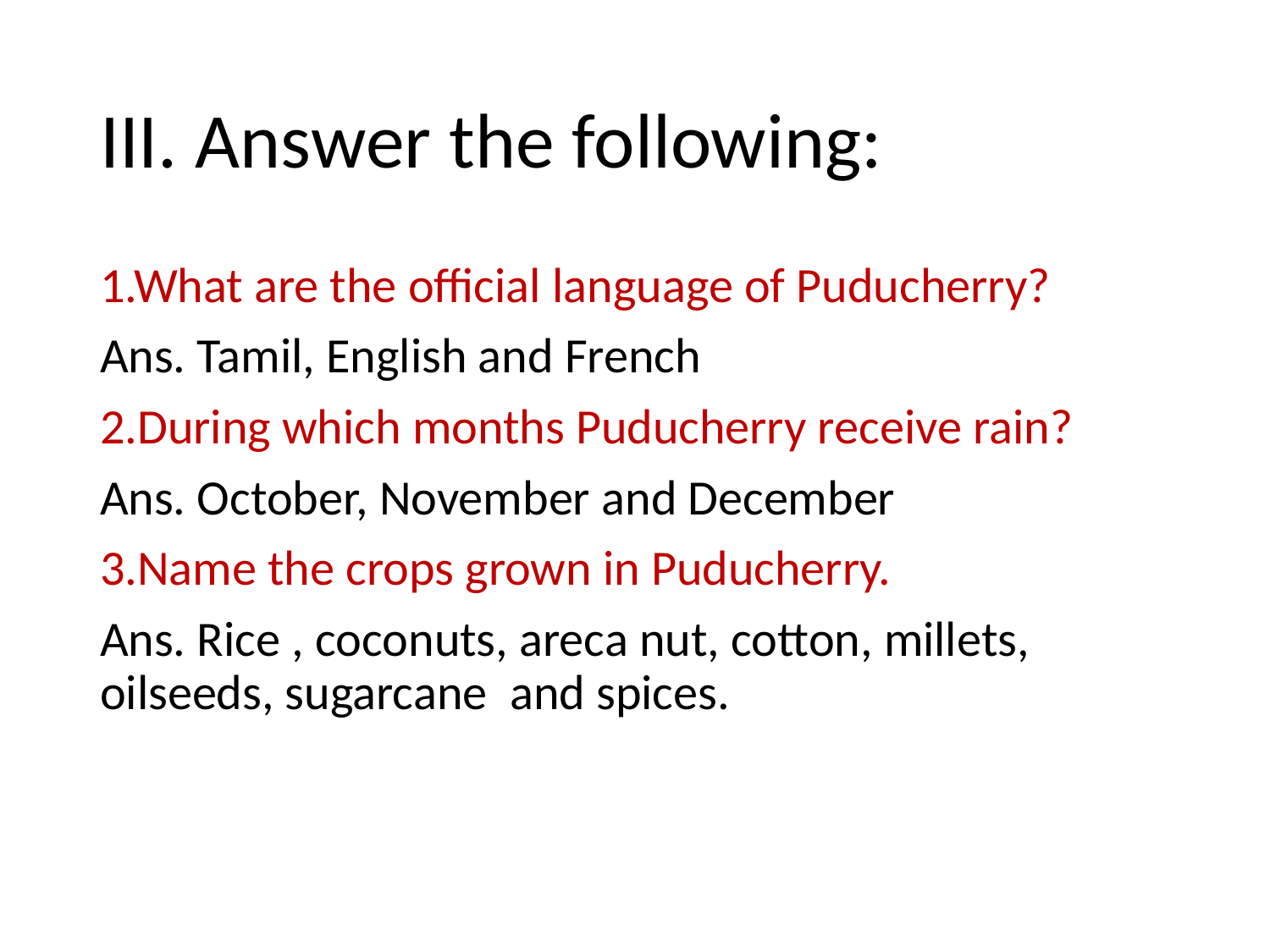

# III. Answer the following:
1.What are the official language of Puducherry?
Ans. Tamil, English and French
2.During which months Puducherry receive rain?
Ans. October, November and December
3.Name the crops grown in Puducherry.
Ans. Rice , coconuts, areca nut, cotton, millets, oilseeds, sugarcane  and spices.